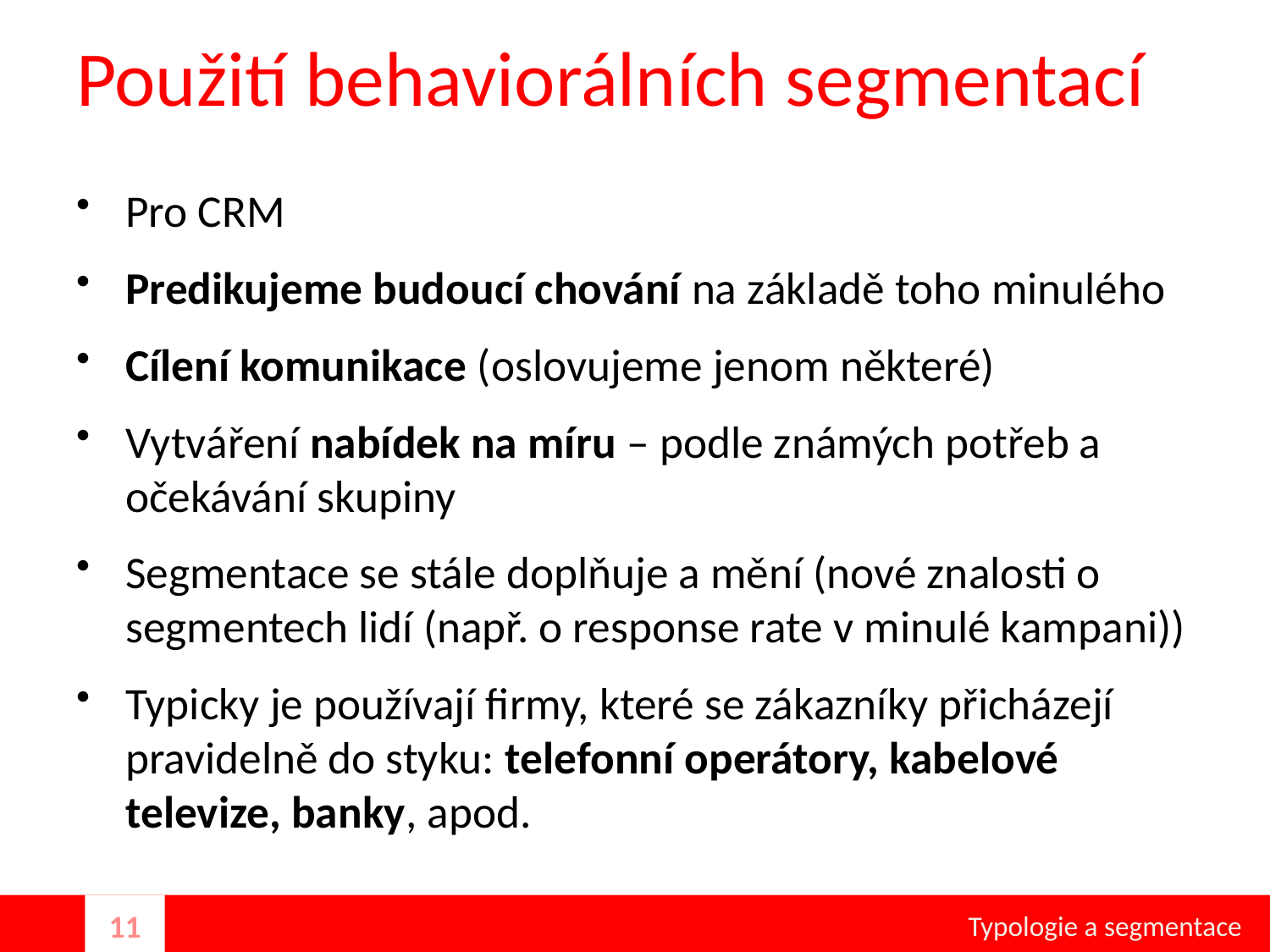

# Použití behaviorálních segmentací
Pro CRM
Predikujeme budoucí chování na základě toho minulého
Cílení komunikace (oslovujeme jenom některé)
Vytváření nabídek na míru – podle známých potřeb a očekávání skupiny
Segmentace se stále doplňuje a mění (nové znalosti o segmentech lidí (např. o response rate v minulé kampani))
Typicky je používají firmy, které se zákazníky přicházejí pravidelně do styku: telefonní operátory, kabelové televize, banky, apod.
Typologie a segmentace
11